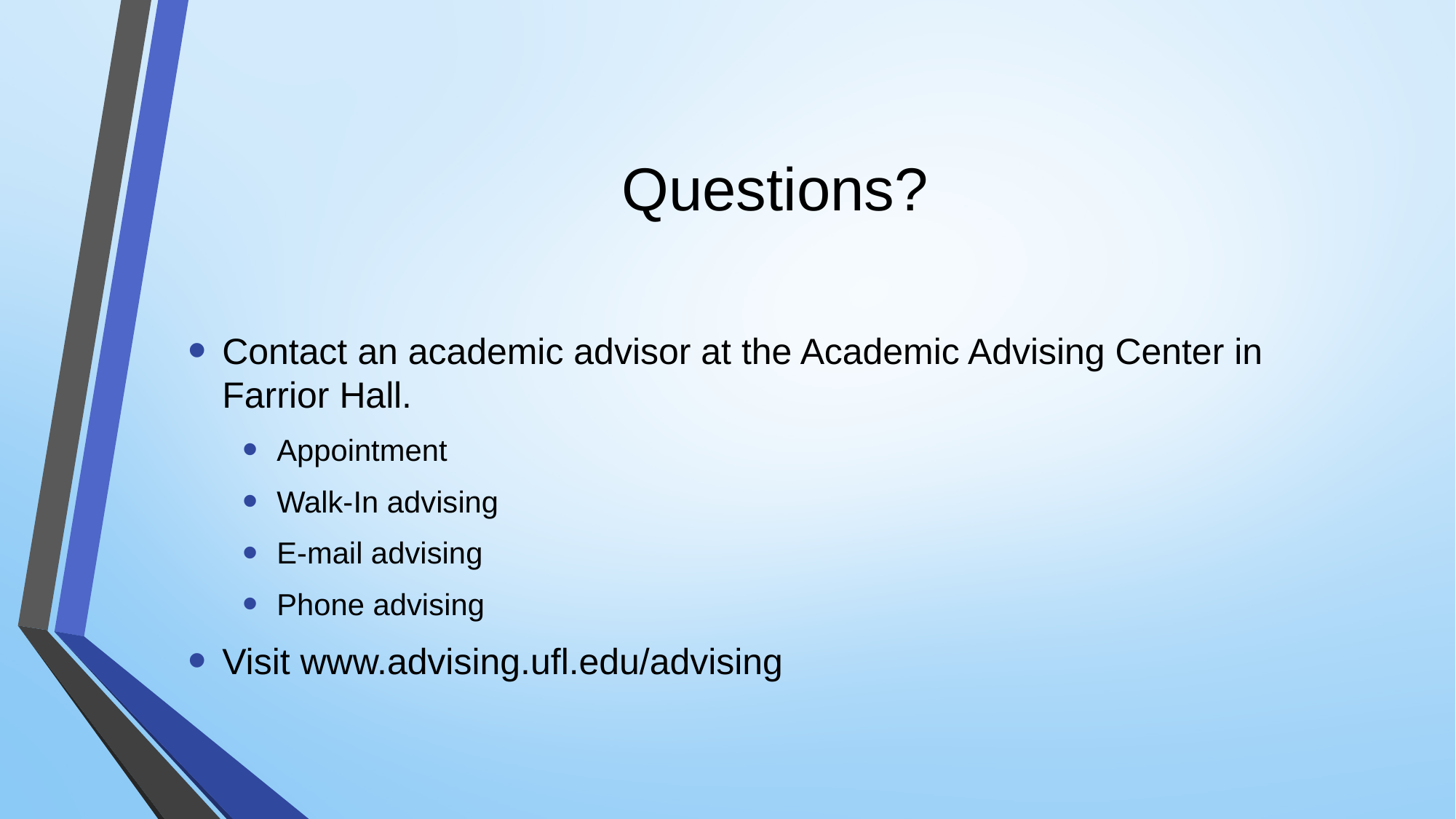

# Questions?
Contact an academic advisor at the Academic Advising Center in Farrior Hall.
Appointment
Walk-In advising
E-mail advising
Phone advising
Visit www.advising.ufl.edu/advising